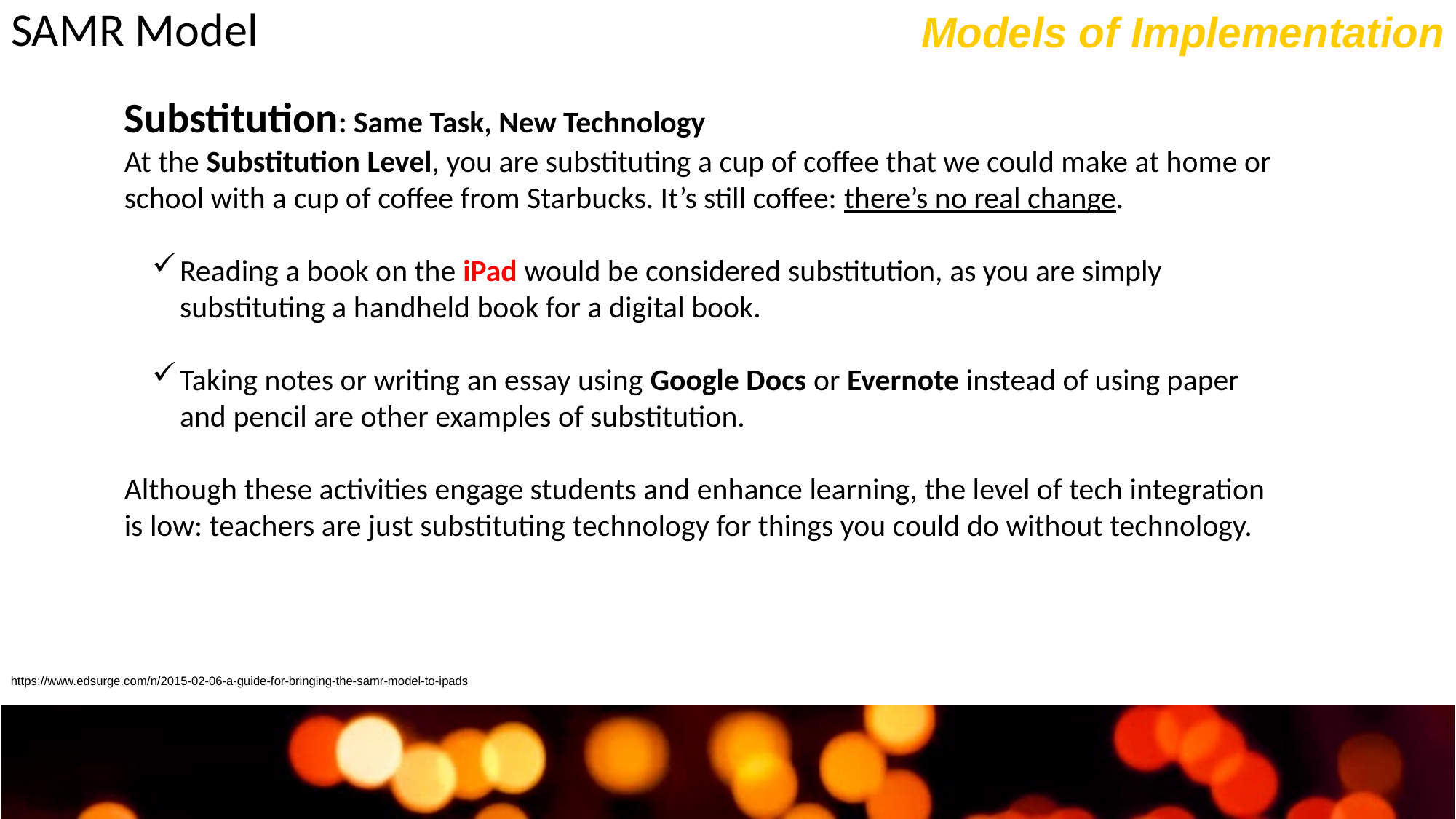

# SAMR Model
Models of Implementation
Substitution: Same Task, New Technology
At the Substitution Level, you are substituting a cup of coffee that we could make at home or school with a cup of coffee from Starbucks. It’s still coffee: there’s no real change.

Reading a book on the iPad would be considered substitution, as you are simply substituting a handheld book for a digital book.

Taking notes or writing an essay using Google Docs or Evernote instead of using paper and pencil are other examples of substitution.

Although these activities engage students and enhance learning, the level of tech integration is low: teachers are just substituting technology for things you could do without technology.
https://www.edsurge.com/n/2015-02-06-a-guide-for-bringing-the-samr-model-to-ipads